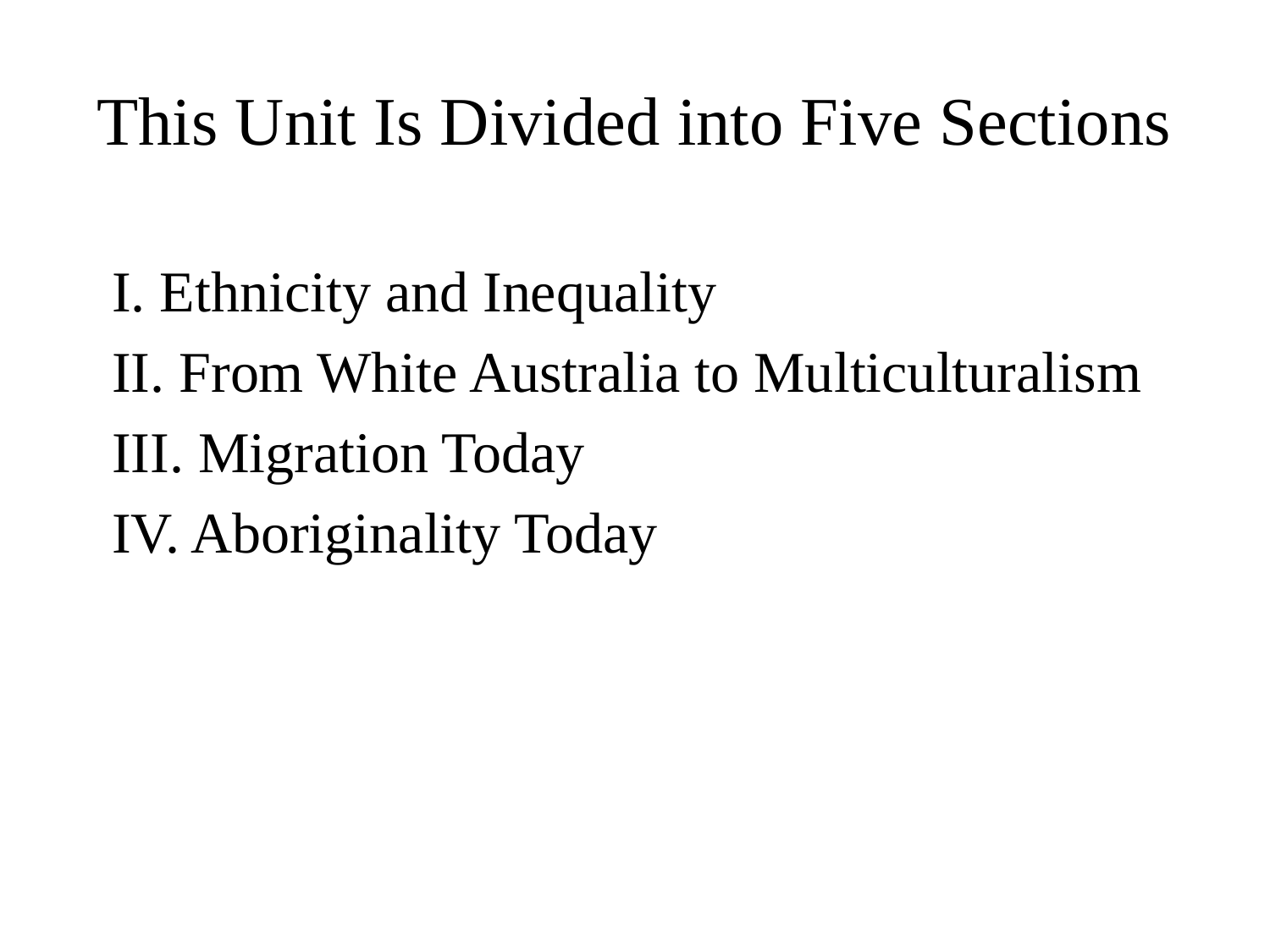

# This Unit Is Divided into Five Sections
I. Ethnicity and Inequality
II. From White Australia to Multiculturalism
III. Migration Today
IV. Aboriginality Today